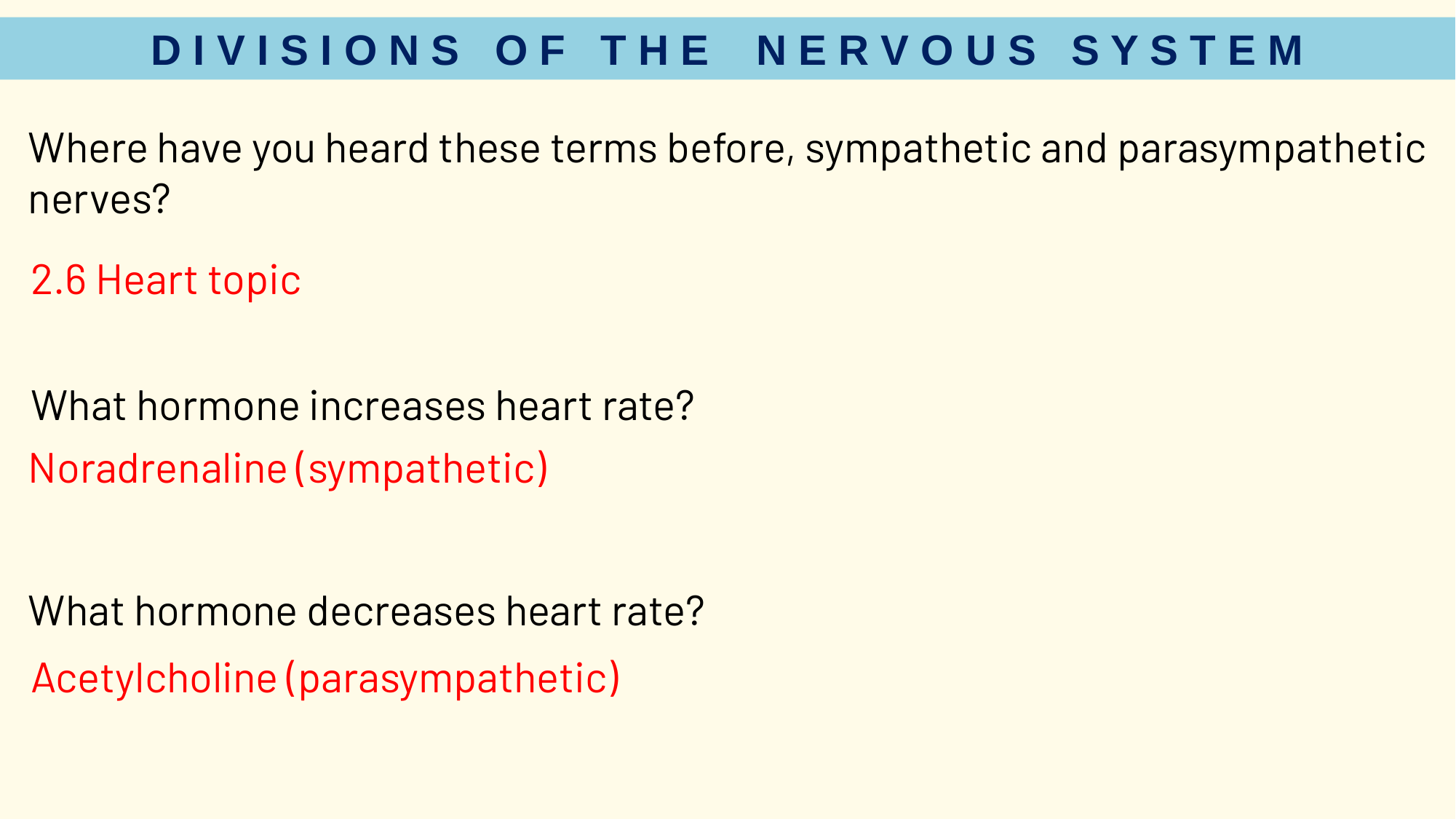

D I V I S I O N S   O F   T H E    N E R V O U S   S Y S T E M
Where have you heard these terms before, sympathetic and parasympathetic nerves?
2.6 Heart topic
What hormone increases heart rate?
Noradrenaline (sympathetic)
What hormone decreases heart rate?
Acetylcholine (parasympathetic)